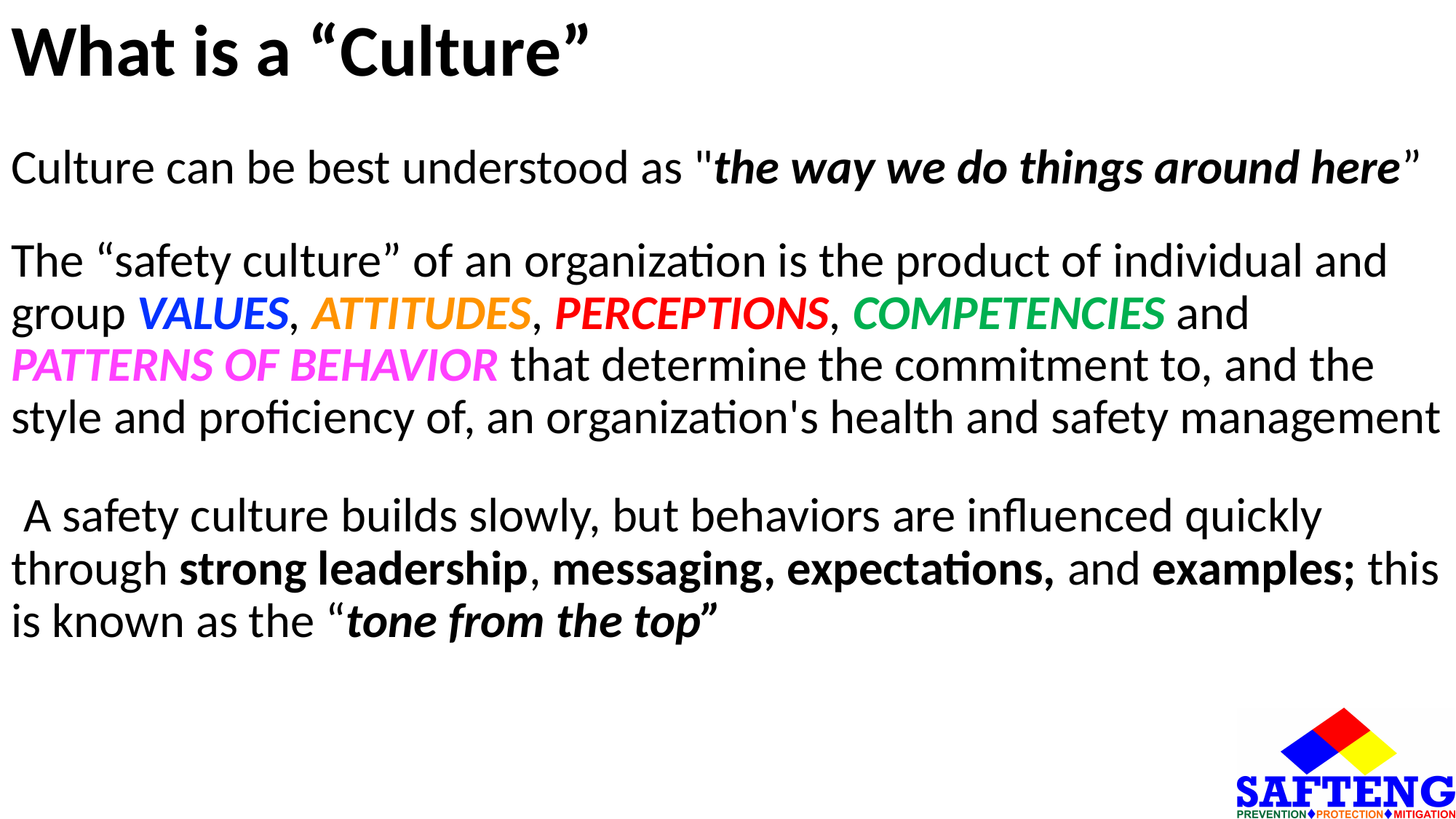

# What is a “Culture”

Culture can be best understood as "the way we do things around here”

The “safety culture” of an organization is the product of individual and group VALUES, ATTITUDES, PERCEPTIONS, COMPETENCIES and PATTERNS OF BEHAVIOR that determine the commitment to, and the style and proficiency of, an organization's health and safety management

 A safety culture builds slowly, but behaviors are influenced quickly through strong leadership, messaging, expectations, and examples; this is known as the “tone from the top”